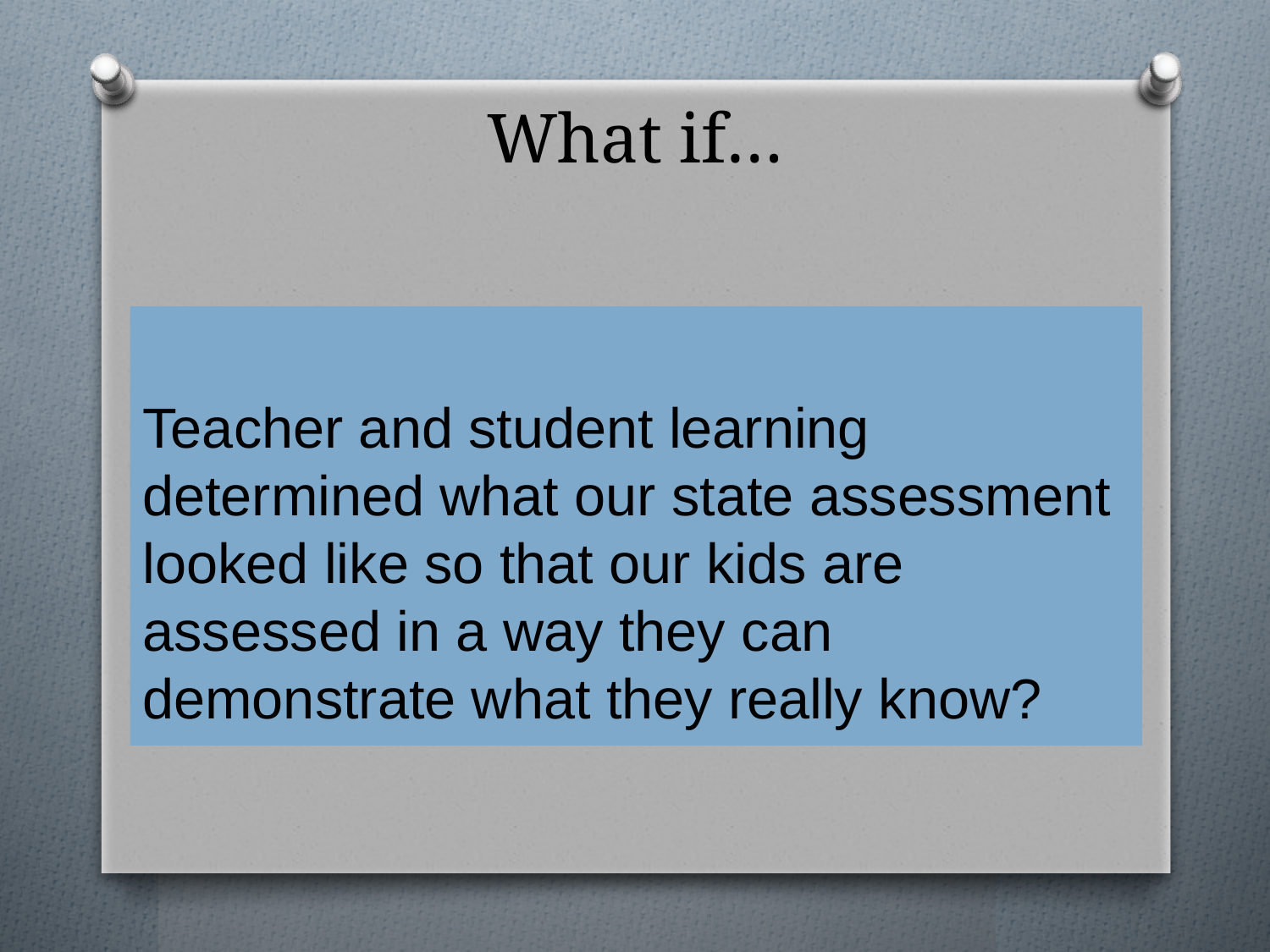

# What if…

Teacher and student learning determined what our state assessment looked like so that our kids are assessed in a way they can demonstrate what they really know?